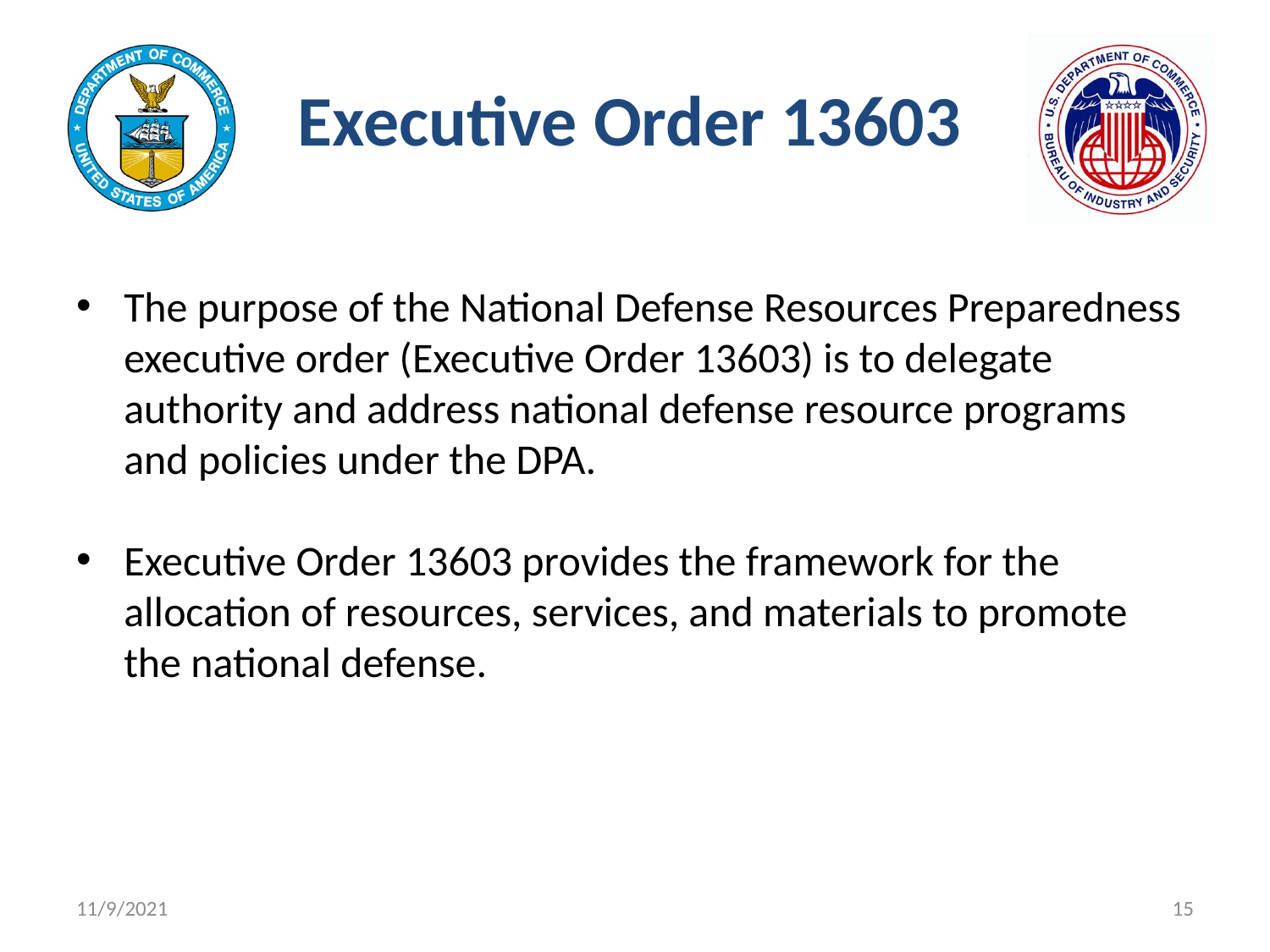

# Executive Order 13603

The purpose of the National Defense Resources Preparedness executive order (Executive Order 13603) is to delegate authority and address national defense resource programs and policies under the DPA.

Executive Order 13603 provides the framework for the allocation of resources, services, and materials to promote the national defense.

11/9/2021
15